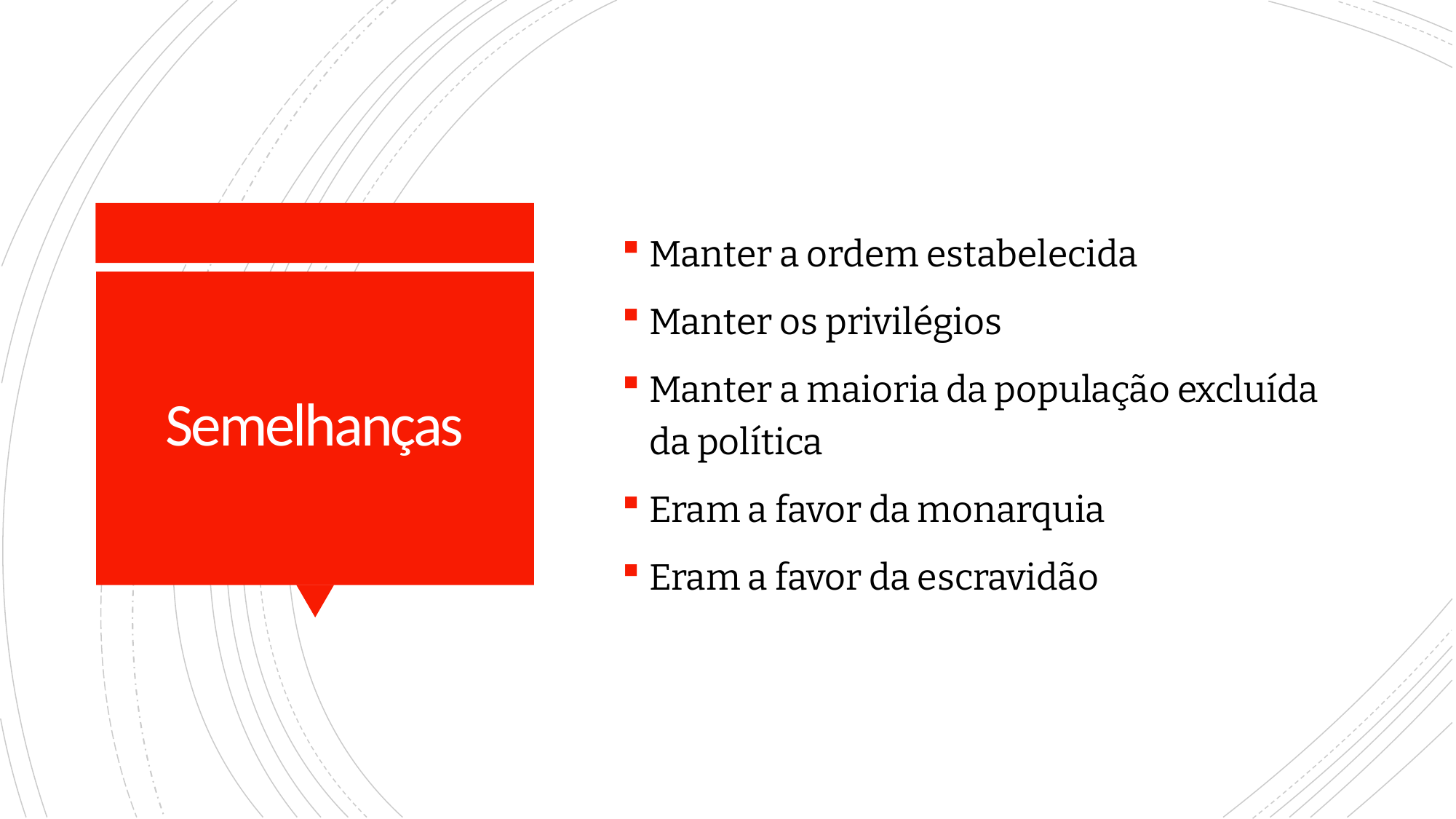

Manter a ordem estabelecida
Manter os privilégios
Manter a maioria da população excluída da política
Eram a favor da monarquia
Eram a favor da escravidão
# Semelhanças